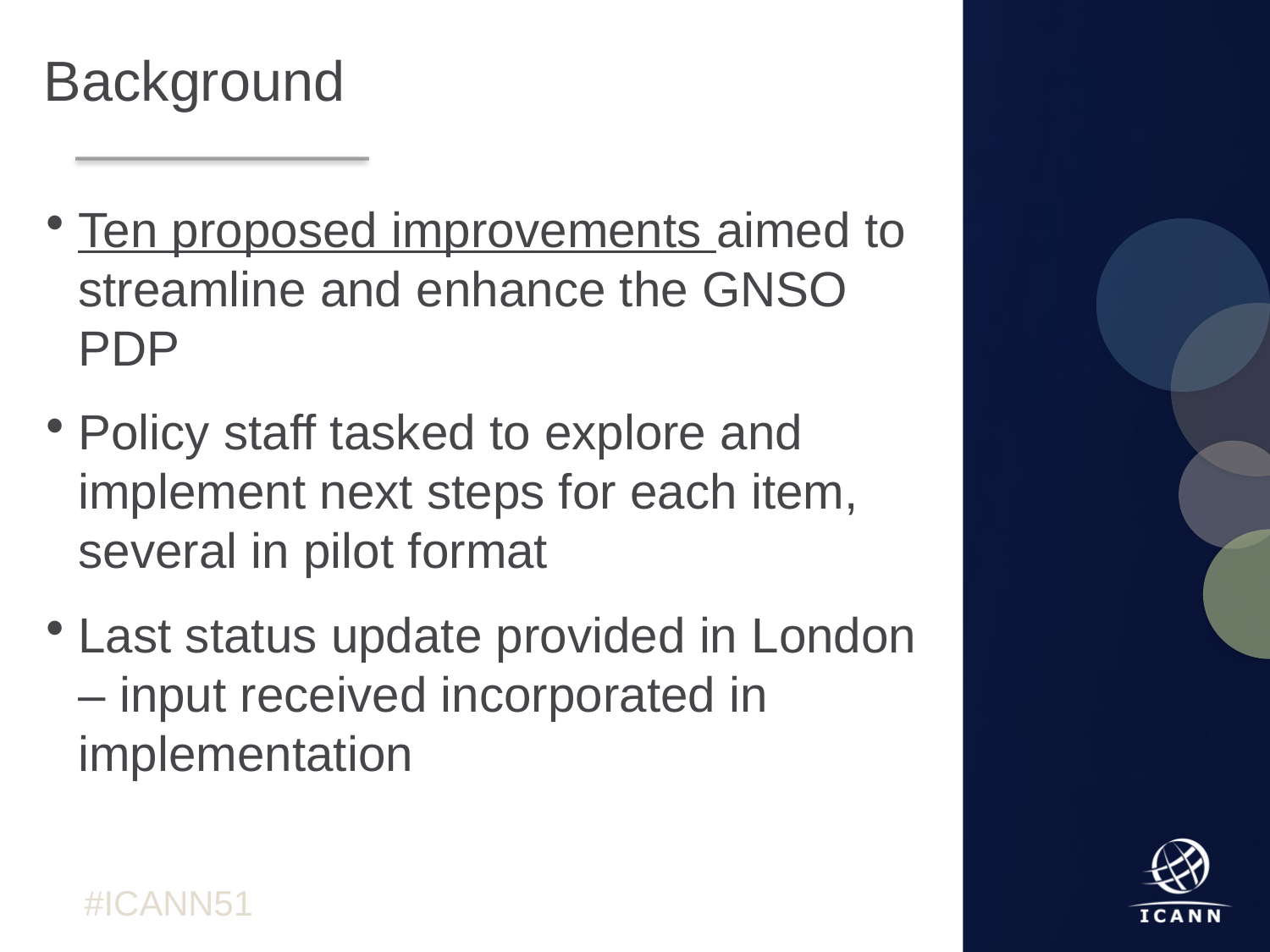

Background
Ten proposed improvements aimed to streamline and enhance the GNSO PDP
Policy staff tasked to explore and implement next steps for each item, several in pilot format
Last status update provided in London – input received incorporated in implementation